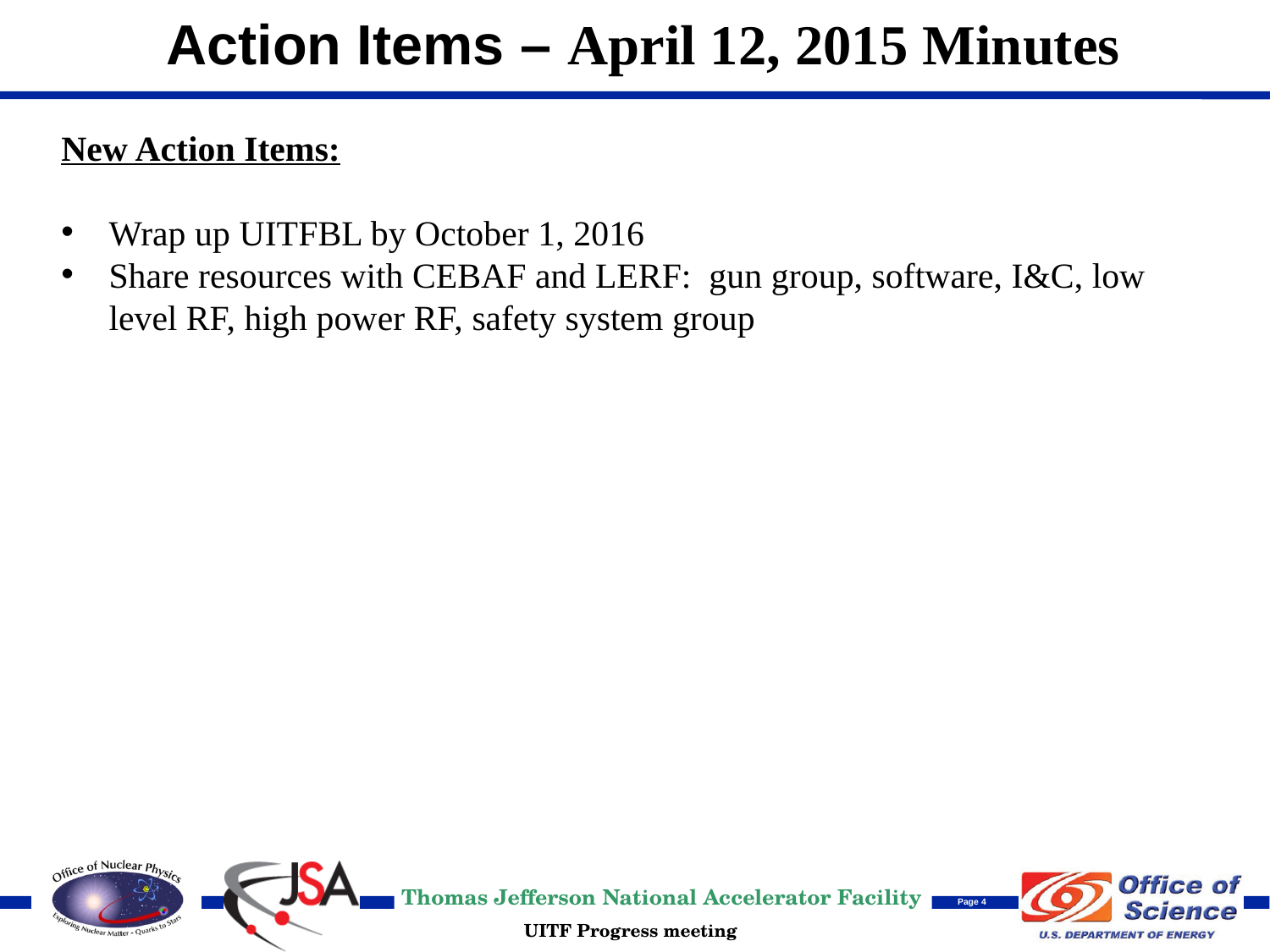

Action Items – April 12, 2015 Minutes
New Action Items:

Wrap up UITFBL by October 1, 2016
Share resources with CEBAF and LERF:  gun group, software, I&C, low level RF, high power RF, safety system group